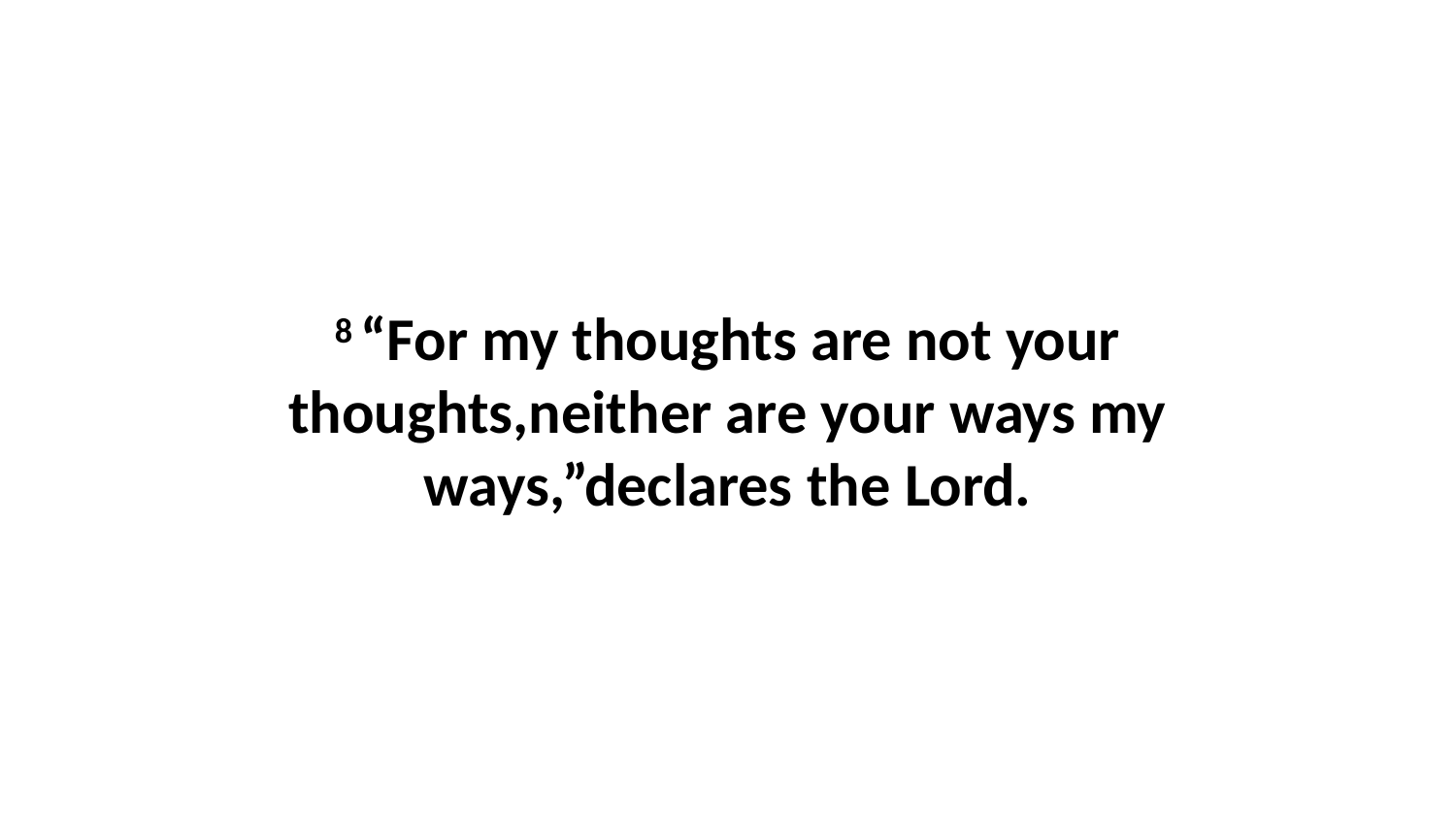

8 “For my thoughts are not your thoughts,neither are your ways my ways,”declares the Lord.